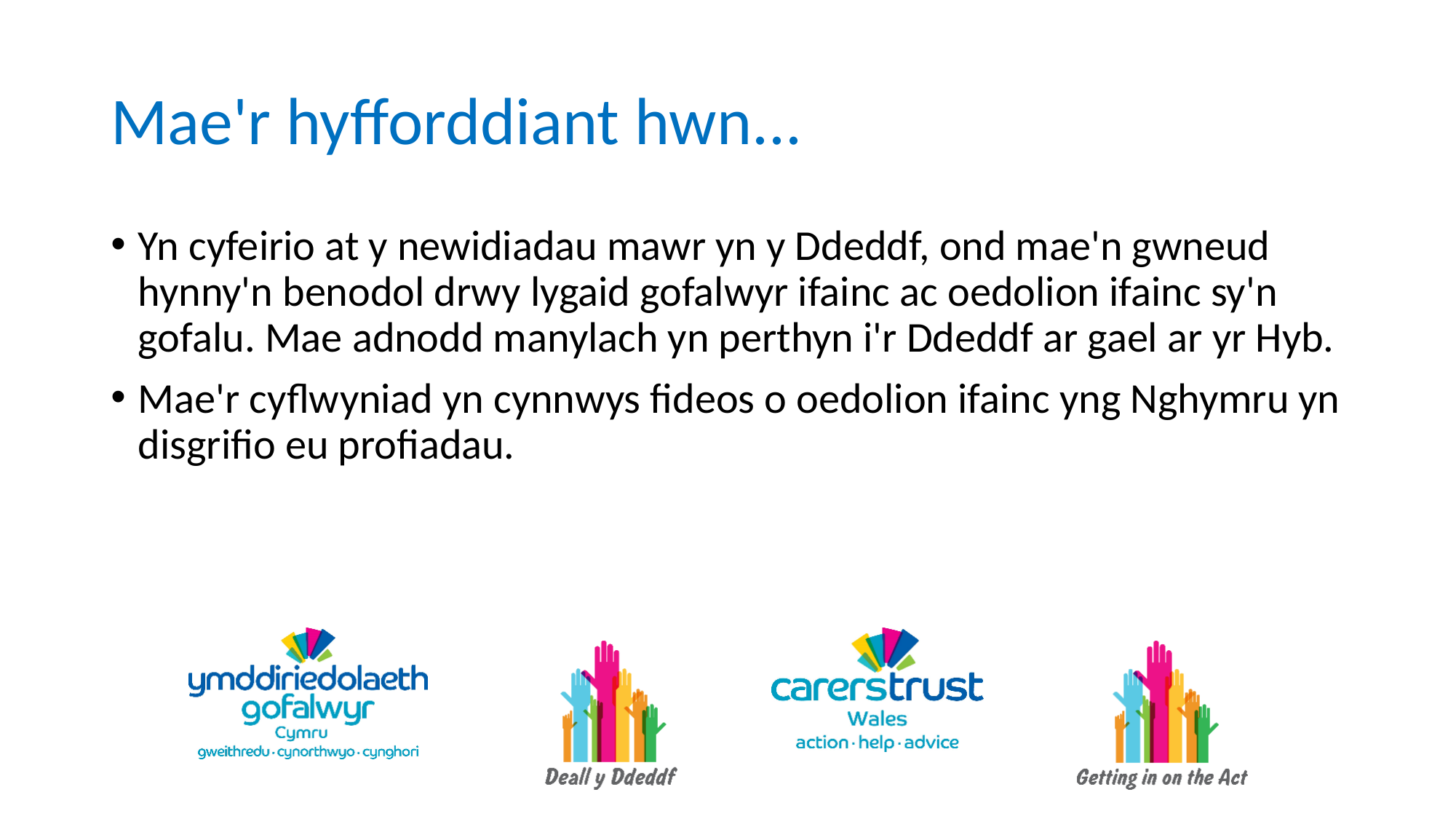

# Mae'r hyfforddiant hwn...
Yn cyfeirio at y newidiadau mawr yn y Ddeddf, ond mae'n gwneud hynny'n benodol drwy lygaid gofalwyr ifainc ac oedolion ifainc sy'n gofalu. Mae adnodd manylach yn perthyn i'r Ddeddf ar gael ar yr Hyb.
Mae'r cyflwyniad yn cynnwys fideos o oedolion ifainc yng Nghymru yn disgrifio eu profiadau.